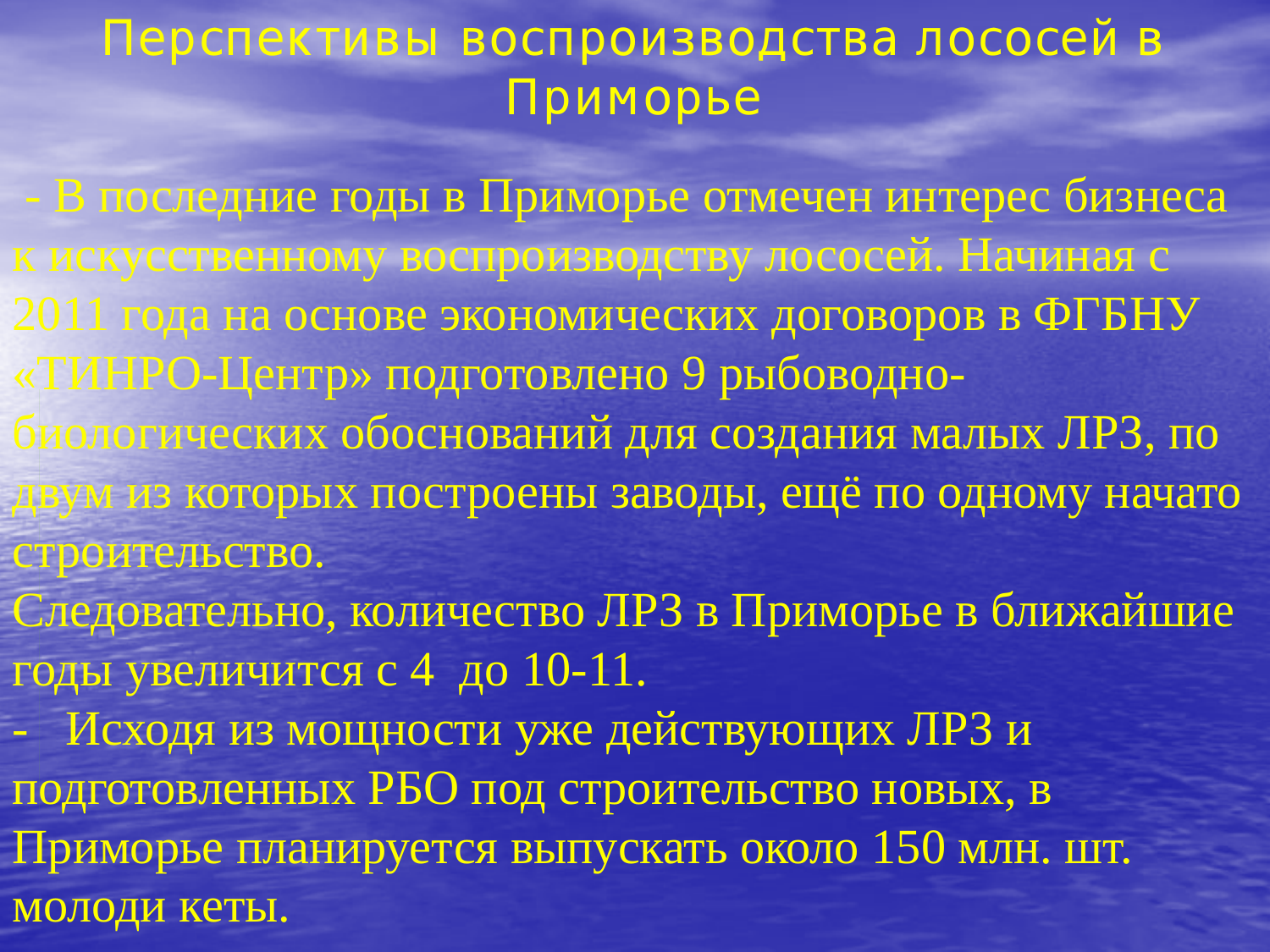

Перспективы воспроизводства лососей в Приморье
 - В последние годы в Приморье отмечен интерес бизнеса к искусственному воспроизводству лососей. Начиная с 2011 года на основе экономических договоров в ФГБНУ «ТИНРО-Центр» подготовлено 9 рыбоводно-биологических обоснований для создания малых ЛРЗ, по двум из которых построены заводы, ещё по одному начато строительство.
Следовательно, количество ЛРЗ в Приморье в ближайшие годы увеличится с 4  до 10-11.
-   Исходя из мощности уже действующих ЛРЗ и подготовленных РБО под строительство новых, в Приморье планируется выпускать около 150 млн. шт. молоди кеты.